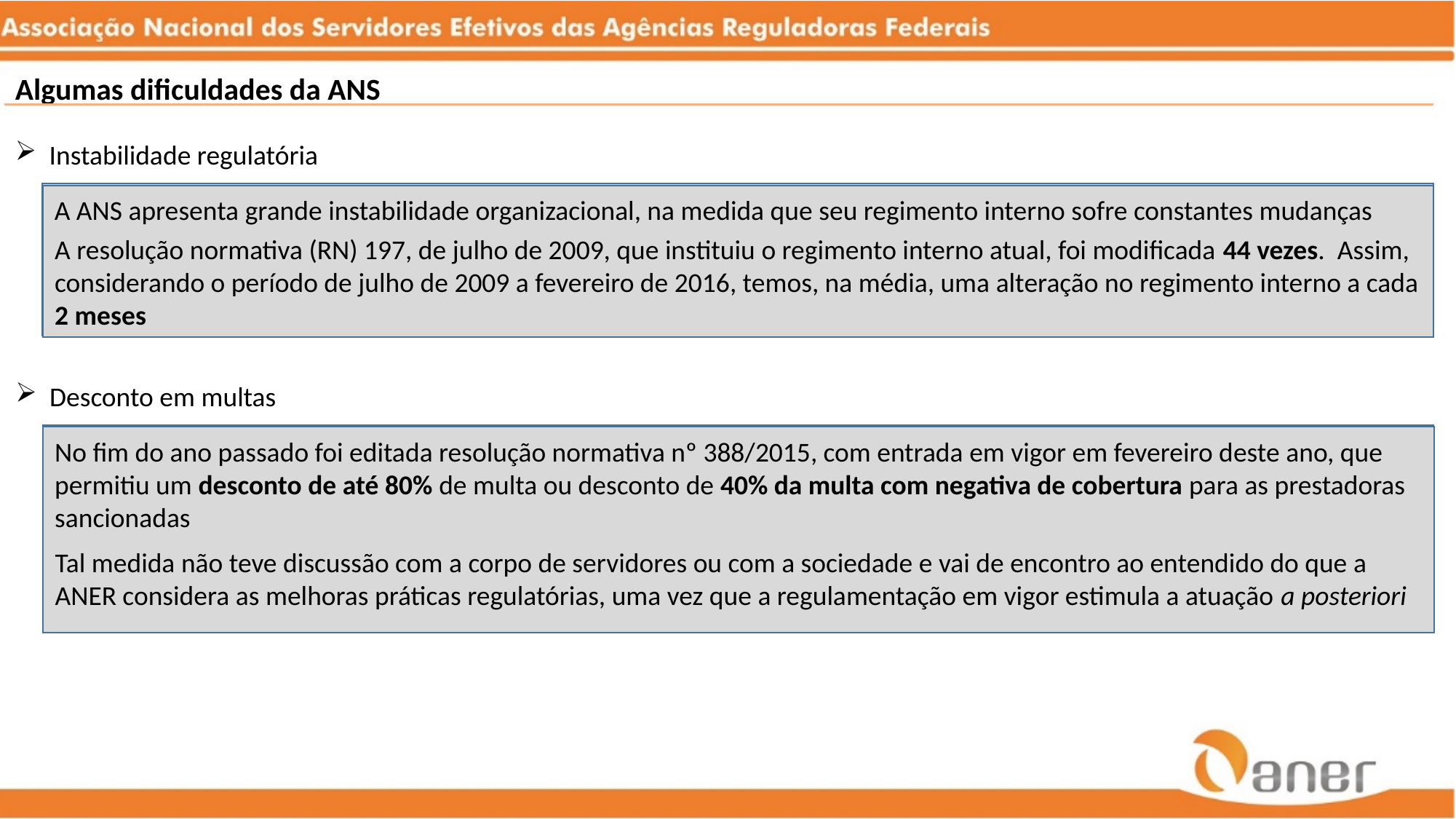

Algumas dificuldades da ANS
Instabilidade regulatória

A ANS apresenta grande instabilidade organizacional, na medida que seu regimento interno sofre constantes mudanças.
A ANS apresenta grande instabilidade organizacional, na medida que seu regimento interno sofre constantes mudanças
A resolução normativa (RN) 197, de julho de 2009, que instituiu o regimento interno atual, foi modificada 44 vezes.  Assim, considerando o período de julho de 2009 a fevereiro de 2016, temos, na média, uma alteração no regimento interno a cada 2 meses.
A resolução normativa (RN) 197, de julho de 2009, que instituiu o regimento interno atual, foi modificada 44 vezes.  Assim, considerando o período de julho de 2009 a fevereiro de 2016, temos, na média, uma alteração no regimento interno a cada 2 meses
Desconto em multas

A ANS apresenta grande instabilidade organizacional, na medida que seu regimento interno sofre constantes mudanças.
No fim do ano passado foi editada resolução normativa nº 388/2015, com entrada em vigor em fevereiro deste ano, que permitiu um desconto de até 80% de multa ou desconto de 40% da multa com negativa de cobertura para as prestadoras sancionadas
A resolução normativa (RN) 197, de julho de 2009, que instituiu o regimento interno atual, foi modificada 44 vezes.  Assim, considerando o período de julho de 2009 a fevereiro de 2016, temos, na média, uma alteração no regimento interno a cada 2 meses.
Tal medida não teve discussão com a corpo de servidores ou com a sociedade e vai de encontro ao entendido do que a ANER considera as melhoras práticas regulatórias, uma vez que a regulamentação em vigor estimula a atuação a posteriori